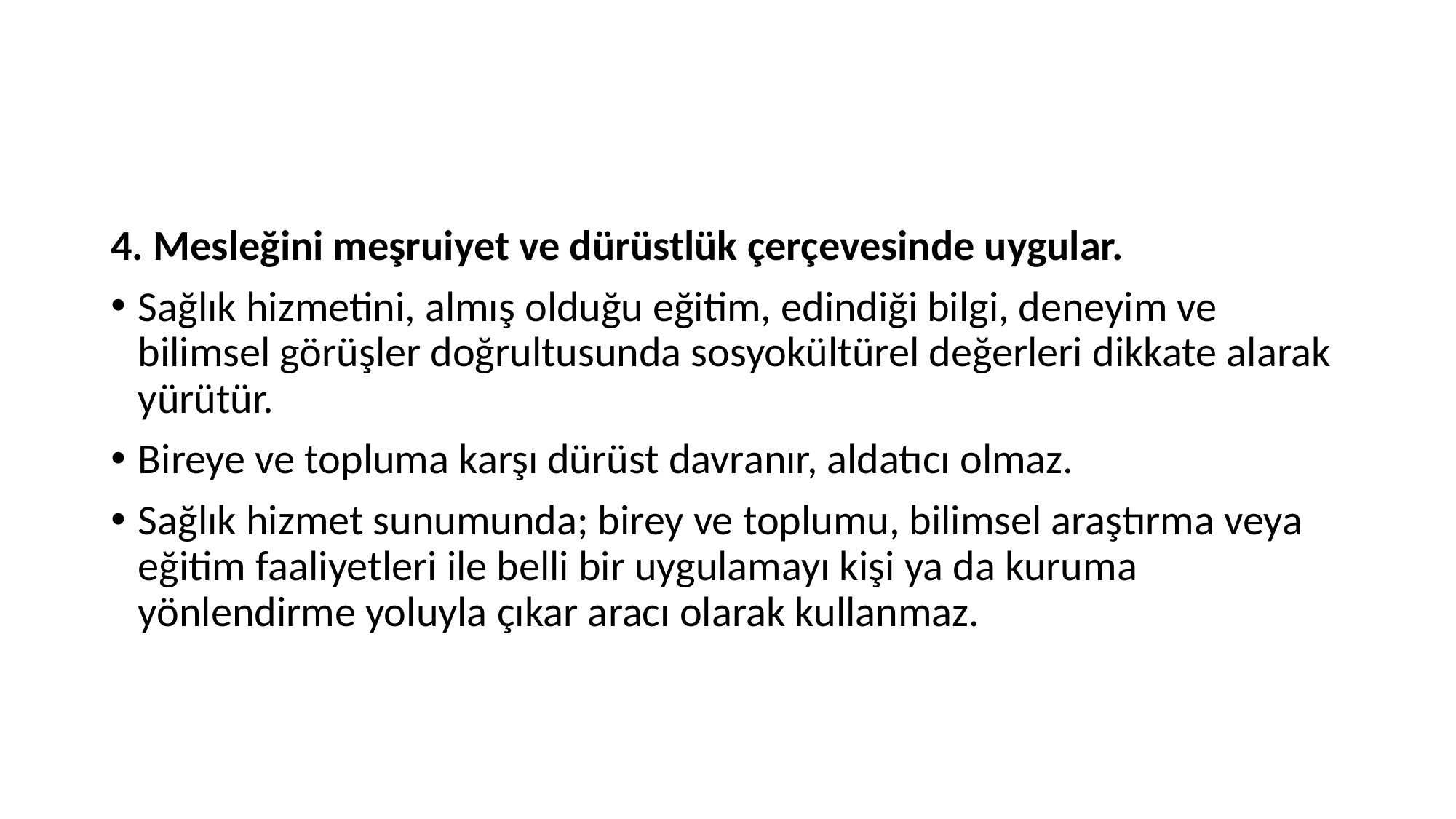

#
4. Mesleğini meşruiyet ve dürüstlük çerçevesinde uygular.
Sağlık hizmetini, almış olduğu eğitim, edindiği bilgi, deneyim ve bilimsel görüşler doğrultusunda sosyokültürel değerleri dikkate alarak yürütür.
Bireye ve topluma karşı dürüst davranır, aldatıcı olmaz.
Sağlık hizmet sunumunda; birey ve toplumu, bilimsel araştırma veya eğitim faaliyetleri ile belli bir uygulamayı kişi ya da kuruma yönlendirme yoluyla çıkar aracı olarak kullanmaz.